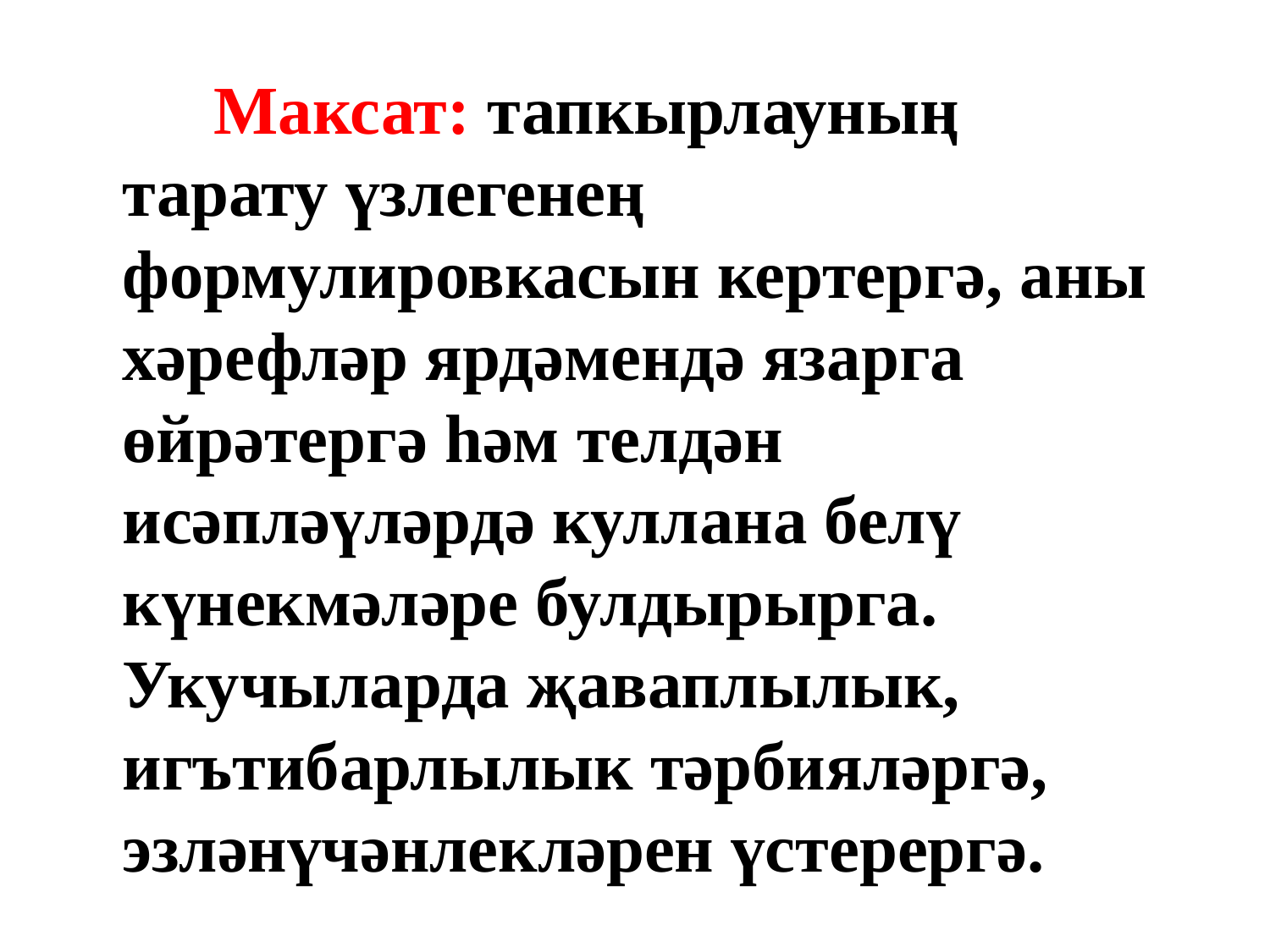

Максат: тапкырлауның  тарату үзлегенең формулировкасын кертергә, аны хәрефләр ярдәмендә язарга өйрәтергә һәм телдән исәпләүләрдә куллана белү күнекмәләре булдырырга. Укучыларда җаваплылык, игътибарлылык тәрбияләргә, эзләнүчәнлекләрен үстерергә.